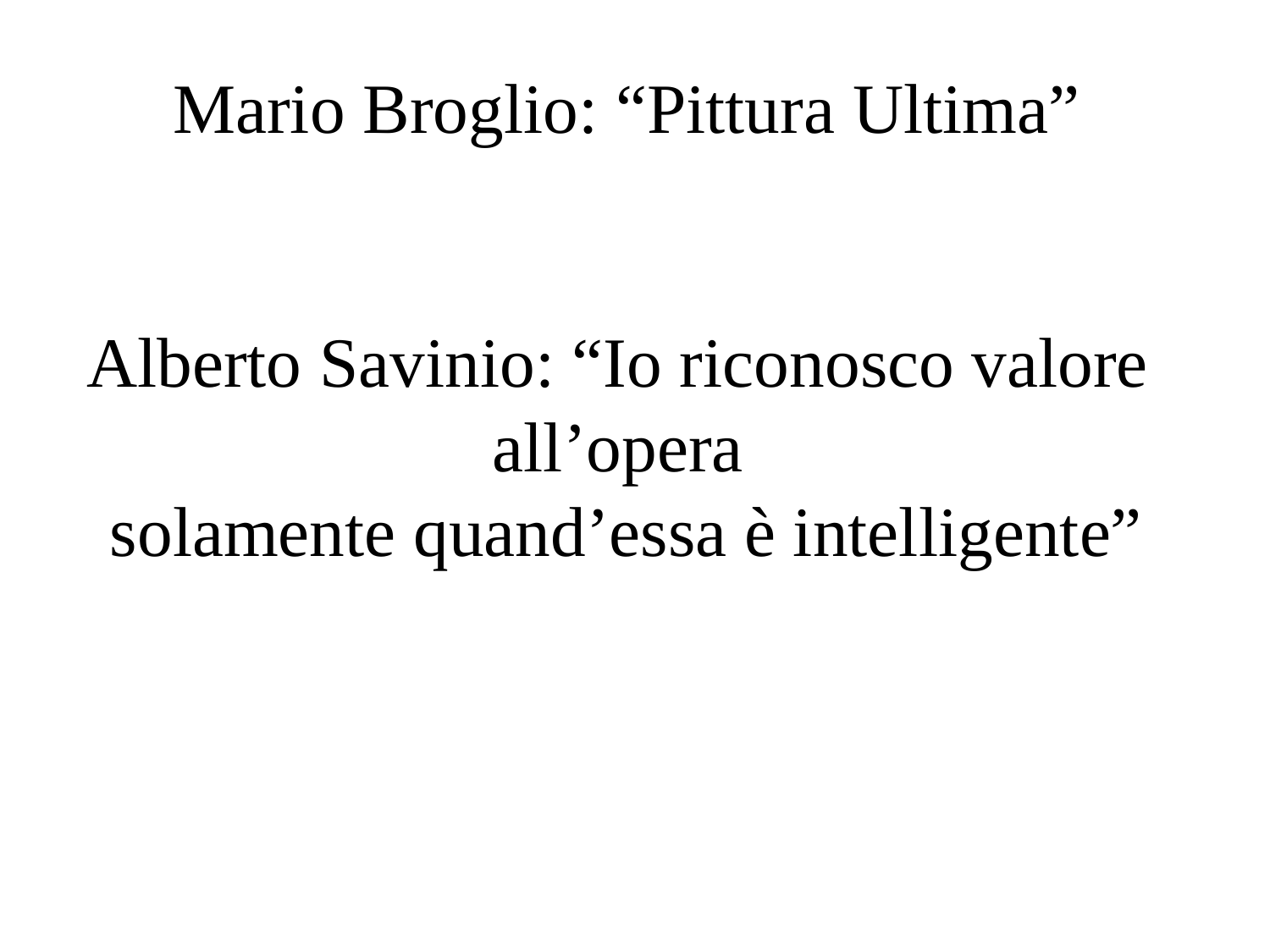

Mario Broglio: “Pittura Ultima”

Alberto Savinio: “Io riconosco valore
all’opera
solamente quand’essa è intelligente”